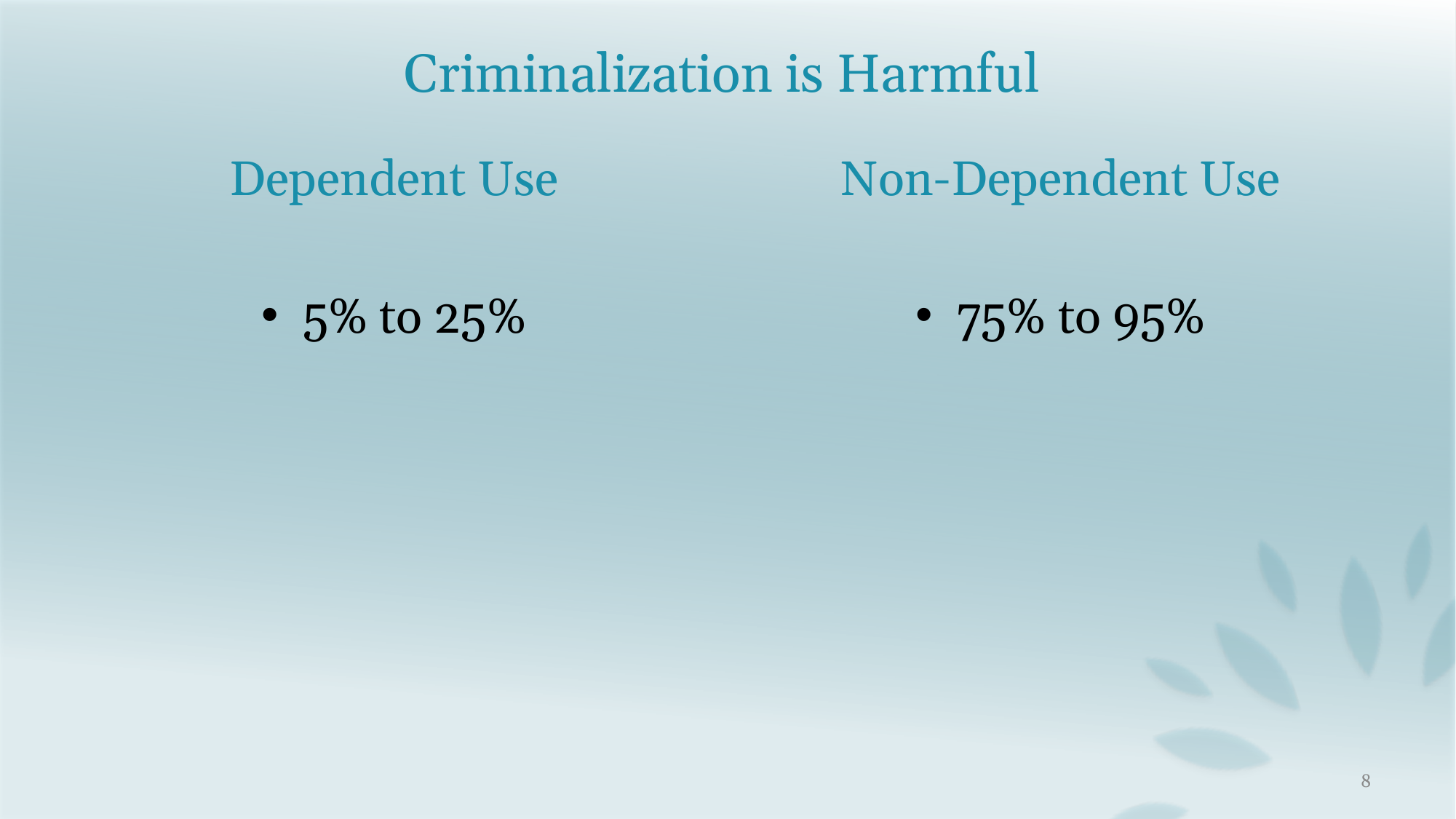

# Criminalization is Harmful
Dependent Use
Non-Dependent Use

5% to 25%

75% to 95%
8